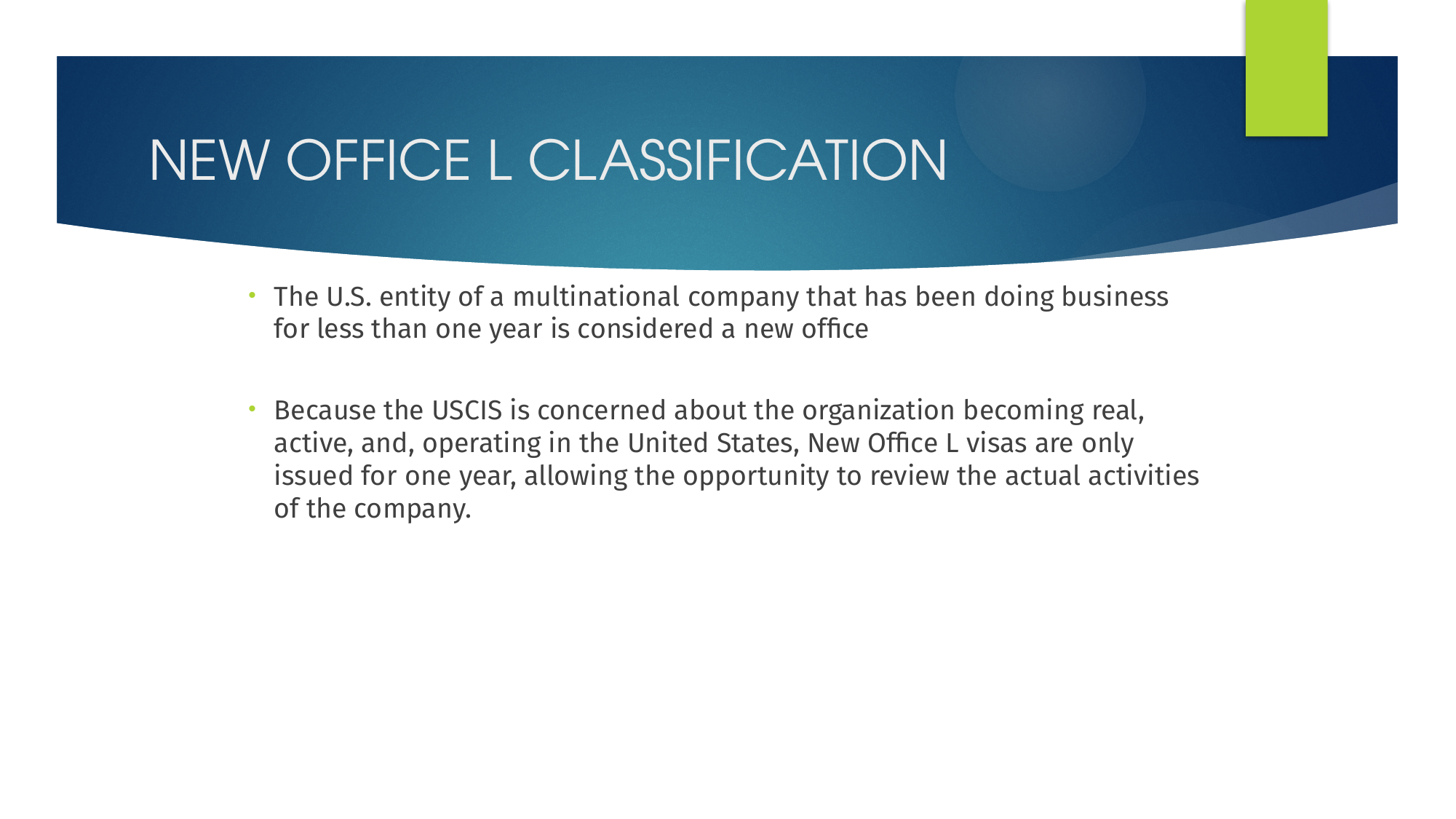

# NEW OFFICE L CLASSIFICATION
The U.S. entity of a multinational company that has been doing business for less than one year is considered a new office

Because the USCIS is concerned about the organization becoming real, active, and, operating in the United States, New Office L visas are only issued for one year, allowing the opportunity to review the actual activities of the company.